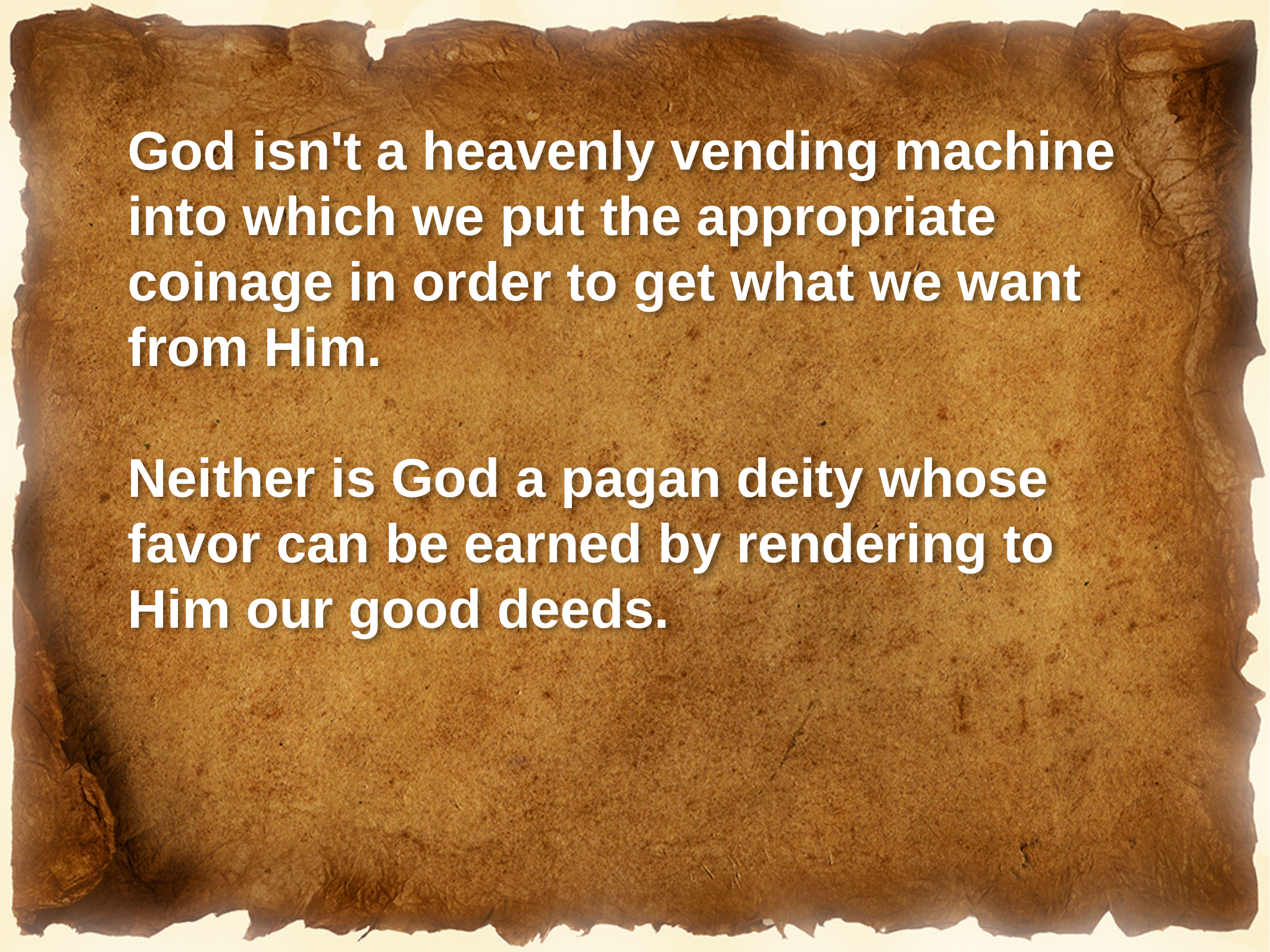

God isn't a heavenly vending machine into which we put the appropriate coinage in order to get what we want from Him.
Neither is God a pagan deity whose favor can be earned by rendering to Him our good deeds.